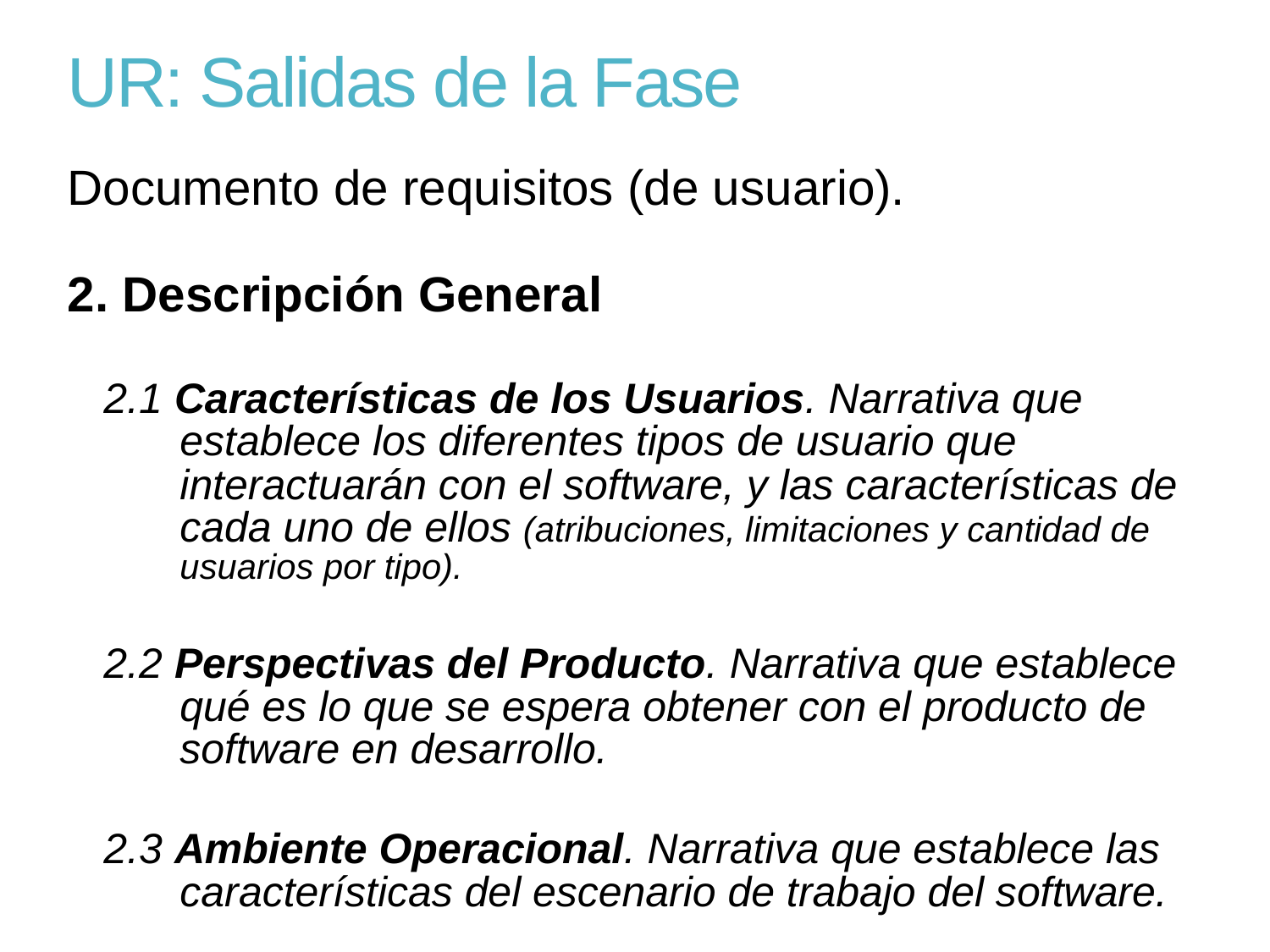

# UR: Salidas de la Fase
Documento de requisitos (de usuario).
2. Descripción General
2.1 Características de los Usuarios. Narrativa que establece los diferentes tipos de usuario que interactuarán con el software, y las características de cada uno de ellos (atribuciones, limitaciones y cantidad de usuarios por tipo).
2.2 Perspectivas del Producto. Narrativa que establece qué es lo que se espera obtener con el producto de software en desarrollo.
2.3 Ambiente Operacional. Narrativa que establece las características del escenario de trabajo del software.